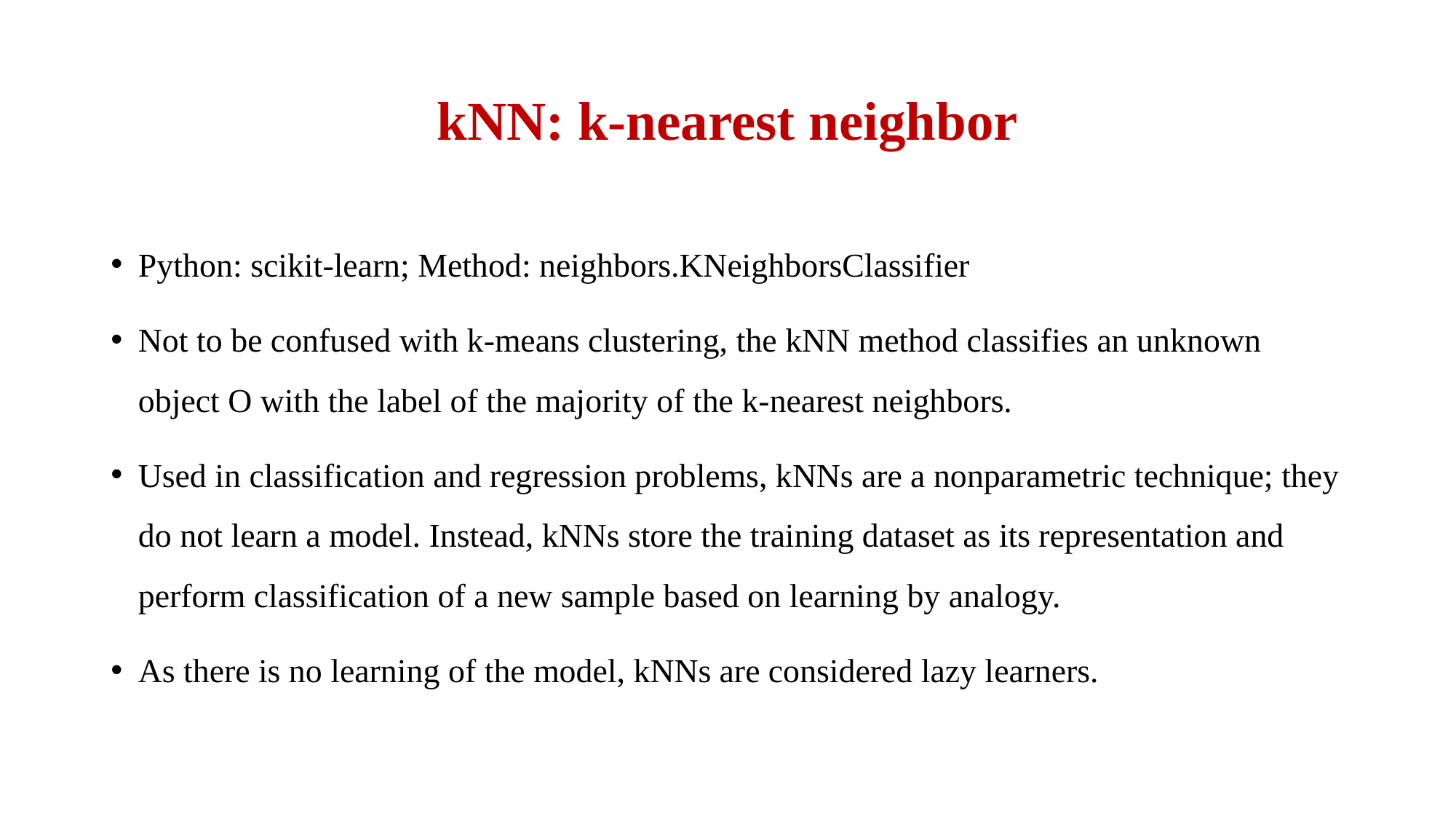

# kNN: k-nearest neighbor
Python: scikit-learn; Method: neighbors.KNeighborsClassifier
Not to be confused with k-means clustering, the kNN method classifies an unknown object O with the label of the majority of the k-nearest neighbors.
Used in classification and regression problems, kNNs are a nonparametric technique; they do not learn a model. Instead, kNNs store the training dataset as its representation and perform classification of a new sample based on learning by analogy.
As there is no learning of the model, kNNs are considered lazy learners.